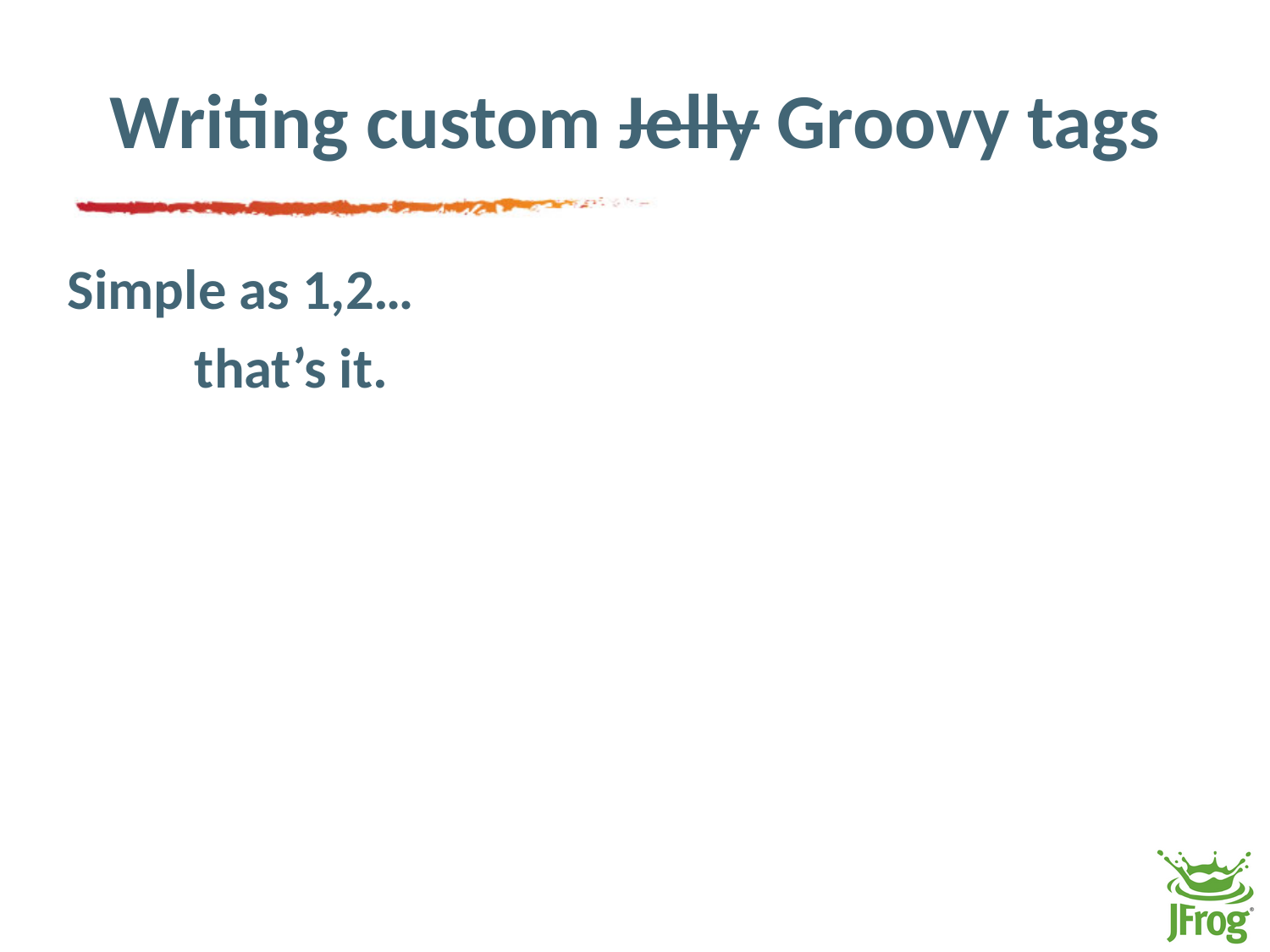

# Writing custom Jelly Groovy tags
Simple as 1,2…
	that’s it.